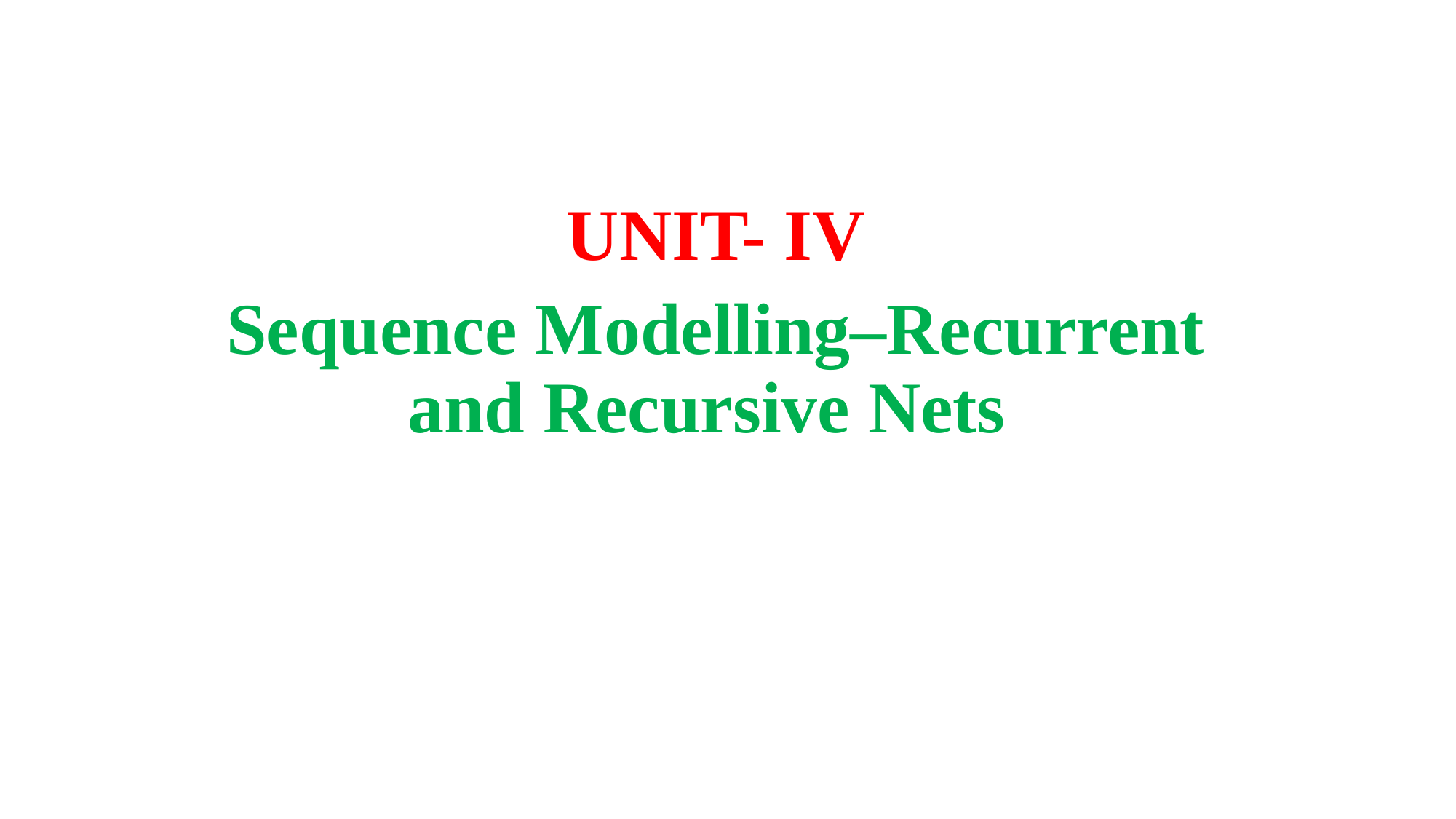

UNIT- IV
Sequence Modelling–Recurrent and Recursive Nets